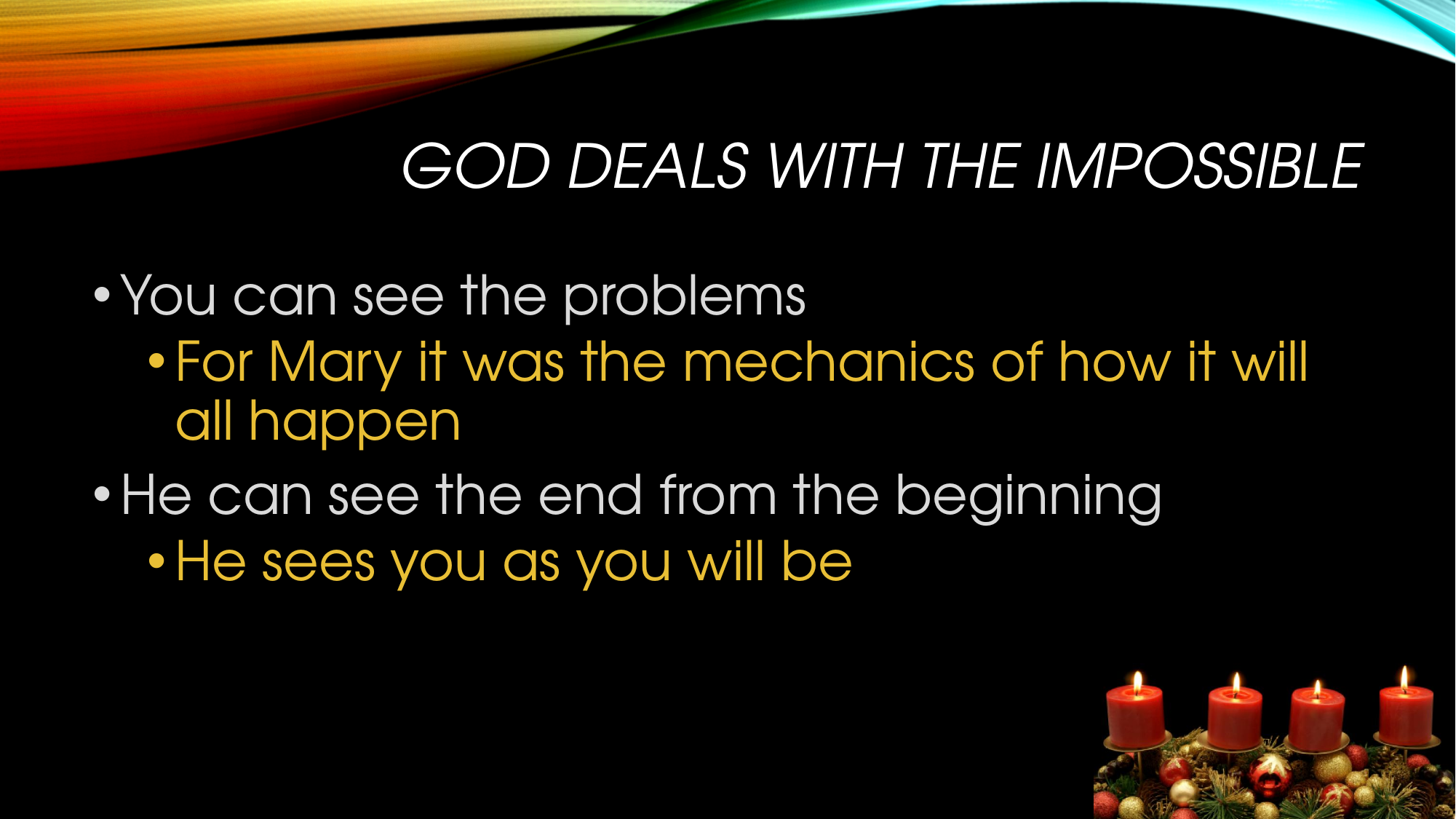

# God deals with the impossible
You can see the problems
For Mary it was the mechanics of how it will all happen
He can see the end from the beginning
He sees you as you will be